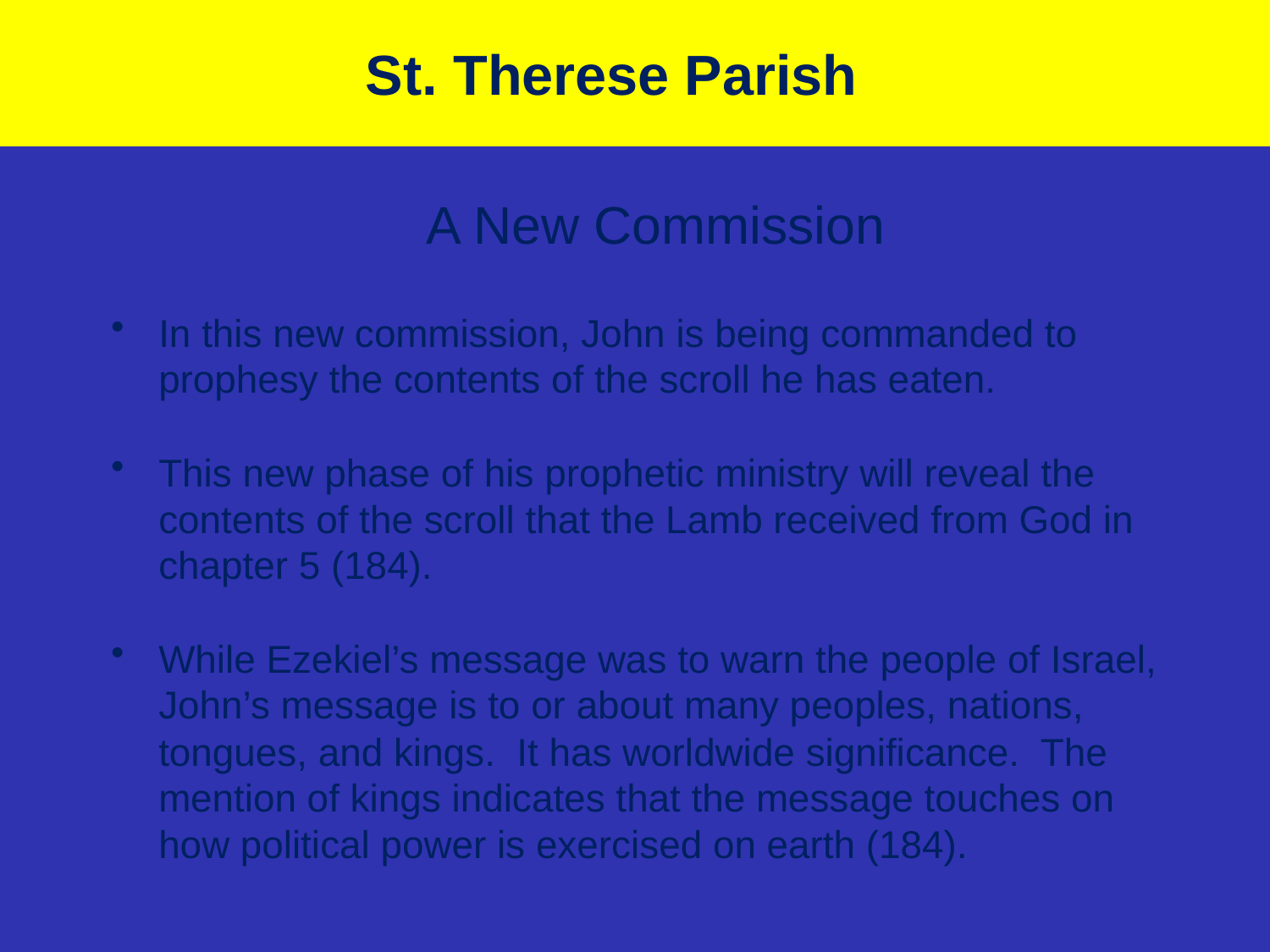

# St. Therese Parish
A New Commission
In this new commission, John is being commanded to prophesy the contents of the scroll he has eaten.

This new phase of his prophetic ministry will reveal the contents of the scroll that the Lamb received from God in chapter 5 (184).

While Ezekiel’s message was to warn the people of Israel, John’s message is to or about many peoples, nations, tongues, and kings.  It has worldwide significance.  The mention of kings indicates that the message touches on how political power is exercised on earth (184).